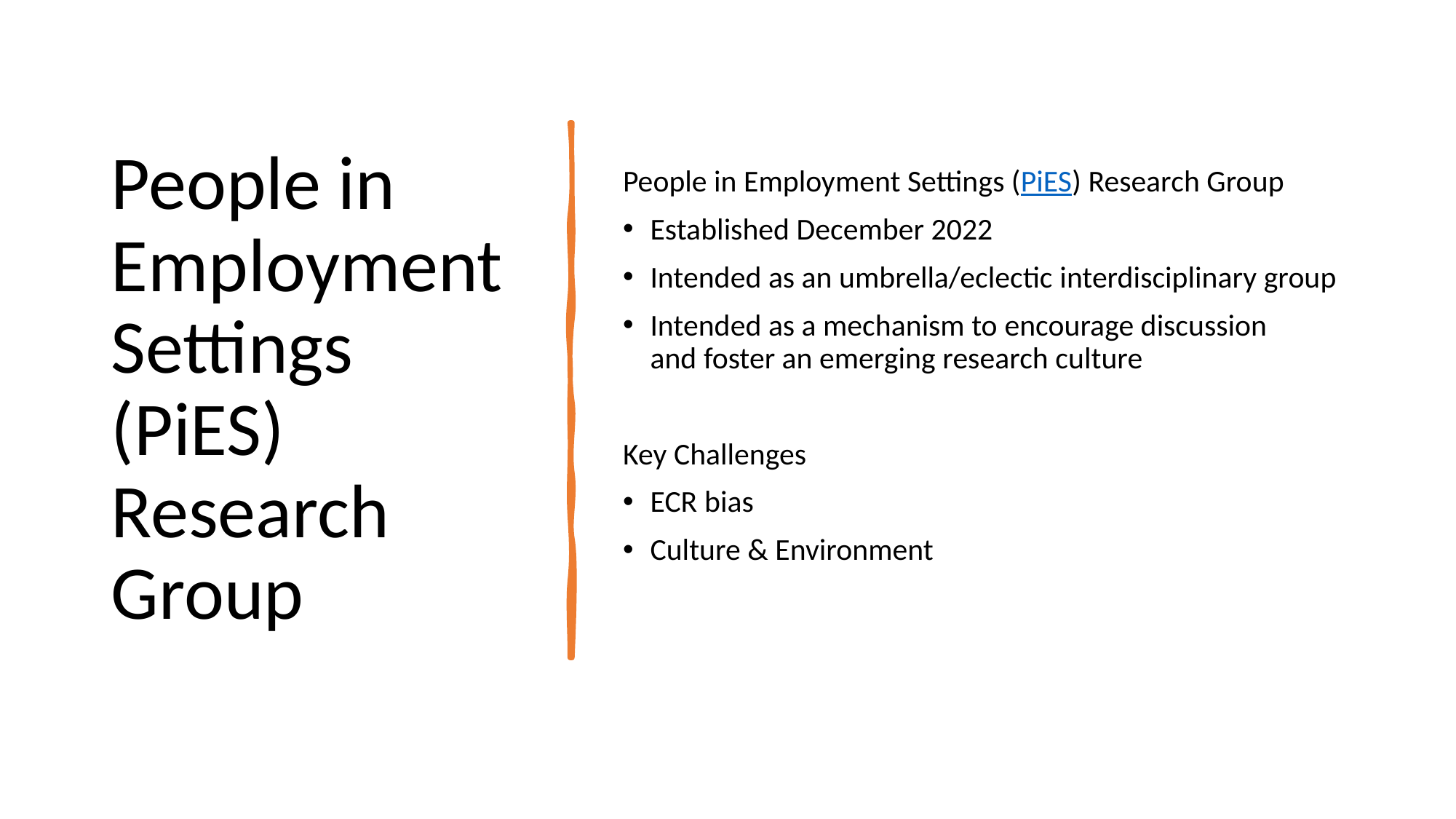

# People in Employment Settings (PiES) Research Group
People in Employment Settings (PiES) Research Group
Established December 2022
Intended as an umbrella/eclectic interdisciplinary group
Intended as a mechanism to encourage discussion and foster an emerging research culture

Key Challenges
ECR bias
Culture & Environment